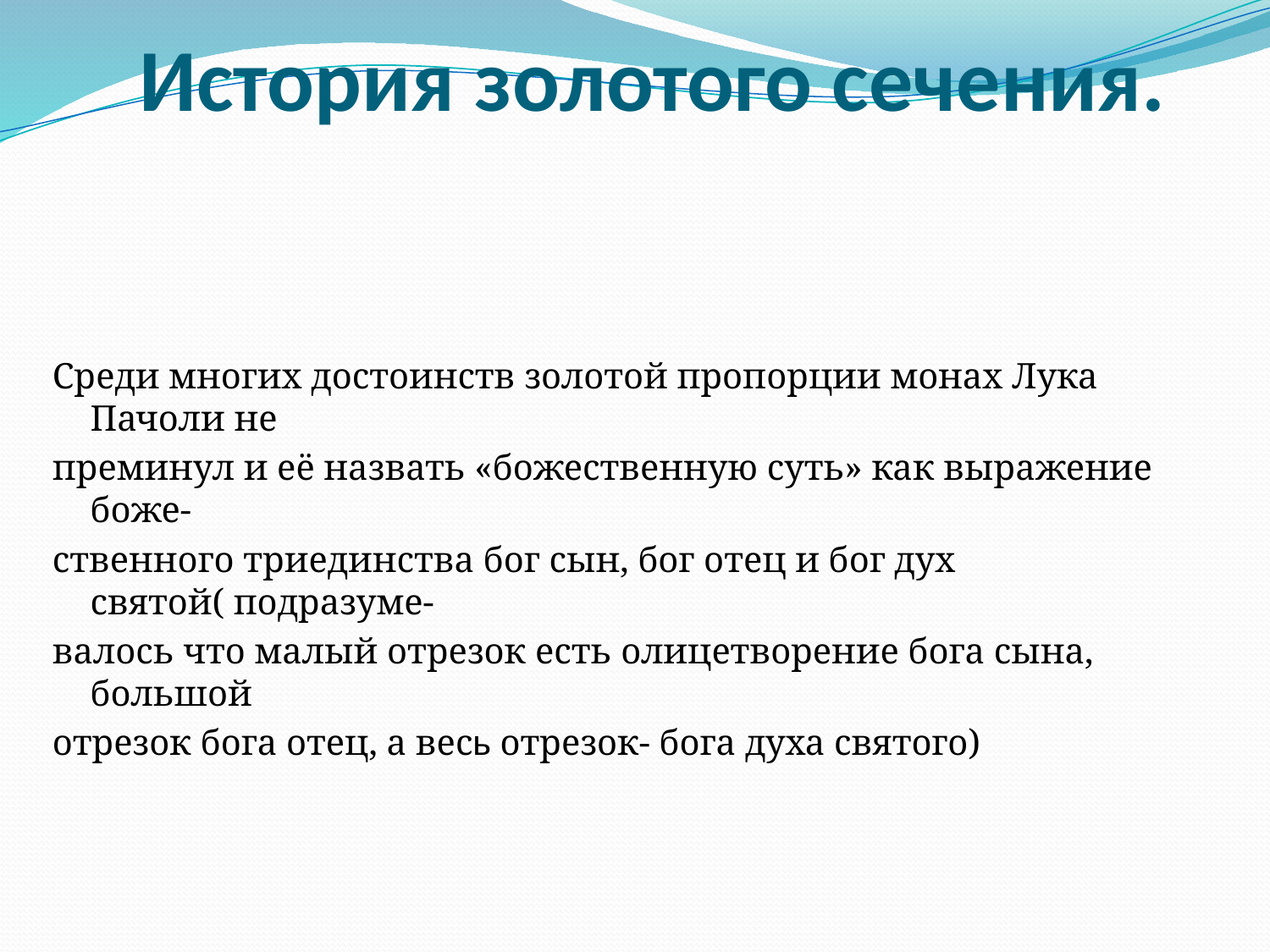

# История золотого сечения.
Среди многих достоинств золотой пропорции монах Лука Пачоли не
преминул и её назвать «божественную суть» как выражение боже-
ственного триединства бог сын, бог отец и бог дух святой( подразуме-
валось что малый отрезок есть олицетворение бога сына, большой
отрезок бога отец, а весь отрезок- бога духа святого)